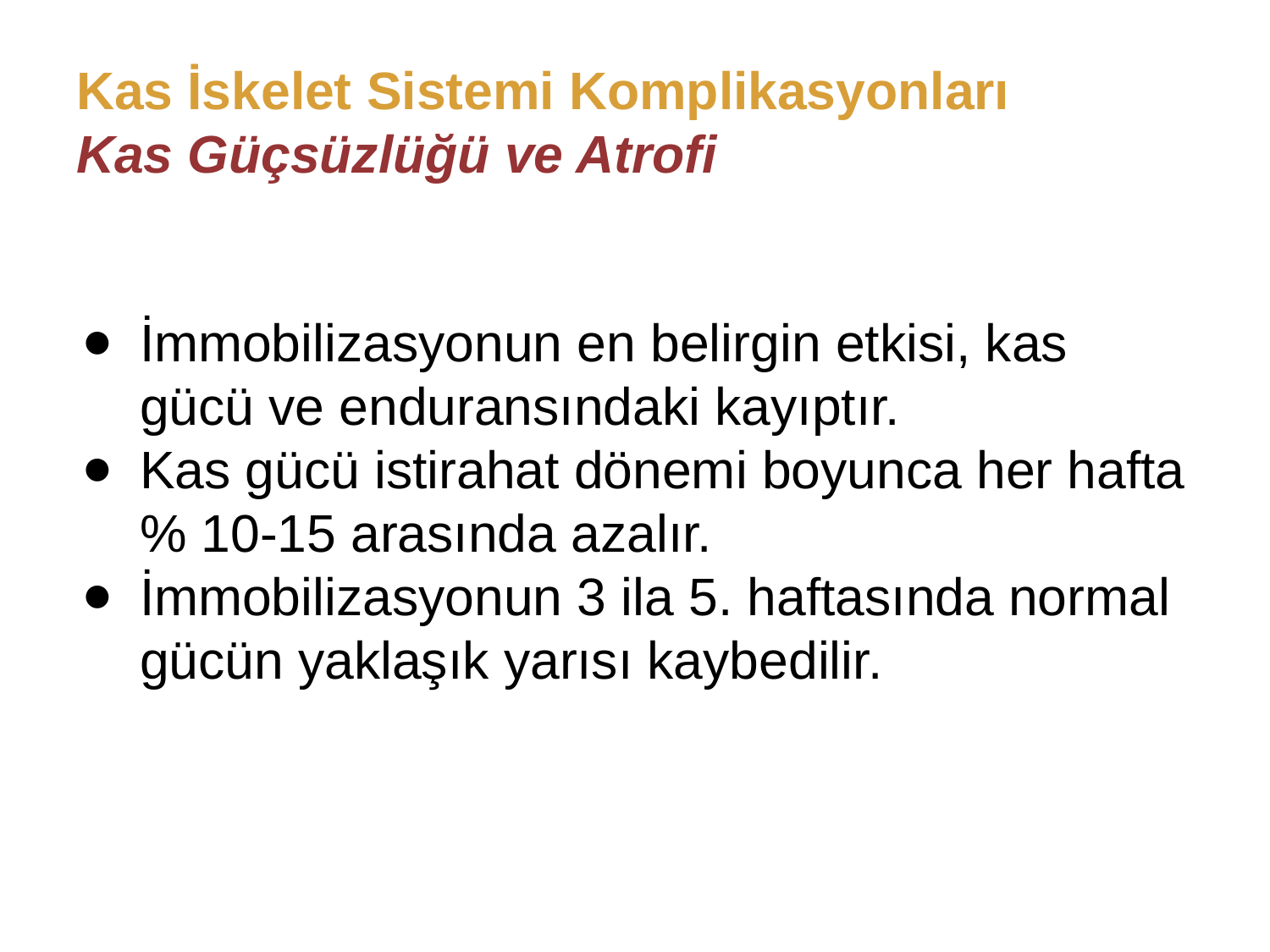

# Kas İskelet Sistemi Komplikasyonları
Kas Güçsüzlüğü ve Atrofi

İmmobilizasyonun en belirgin etkisi, kas gücü ve enduransındaki kayıptır.
Kas gücü istirahat dönemi boyunca her hafta % 10-15 arasında azalır.
İmmobilizasyonun 3 ila 5. haftasında normal gücün yaklaşık yarısı kaybedilir.